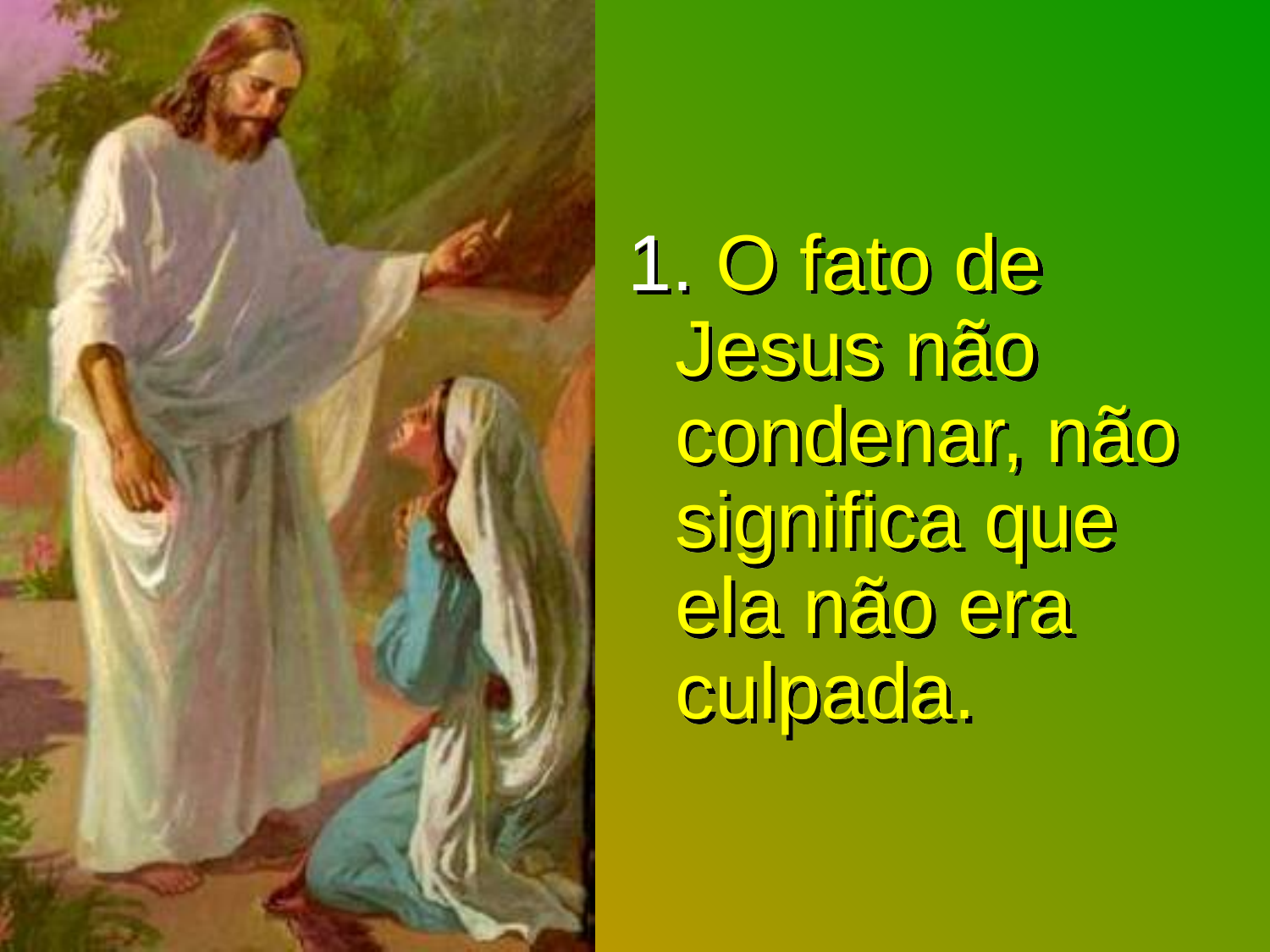

1. O fato de Jesus não condenar, não significa que ela não era culpada.